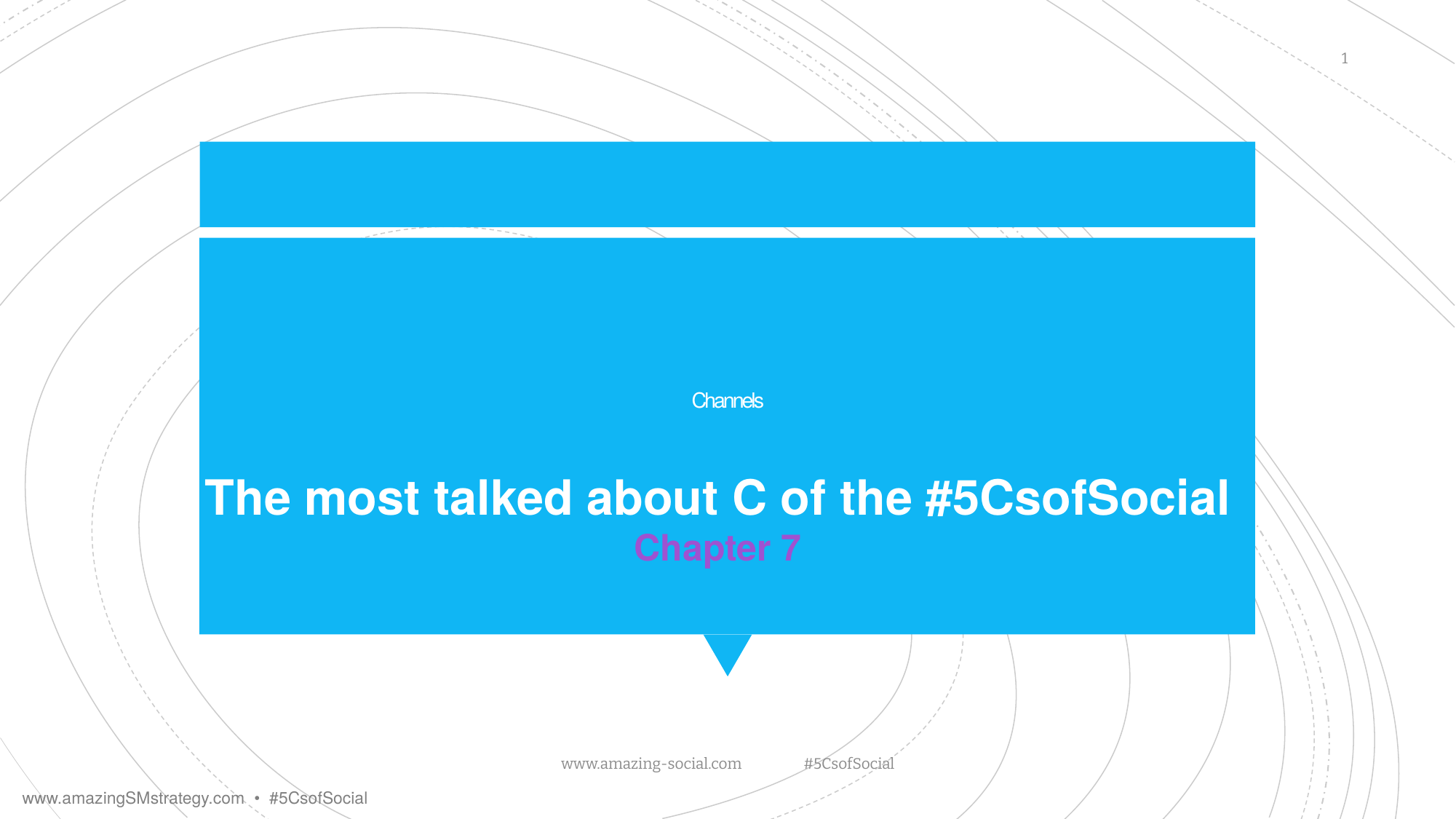

1
# Channels
The most talked about C of the #5CsofSocial
Chapter 7
www.amazing-social.com                    #5CsofSocial
www.amazingSMstrategy.com  •  #5CsofSocial